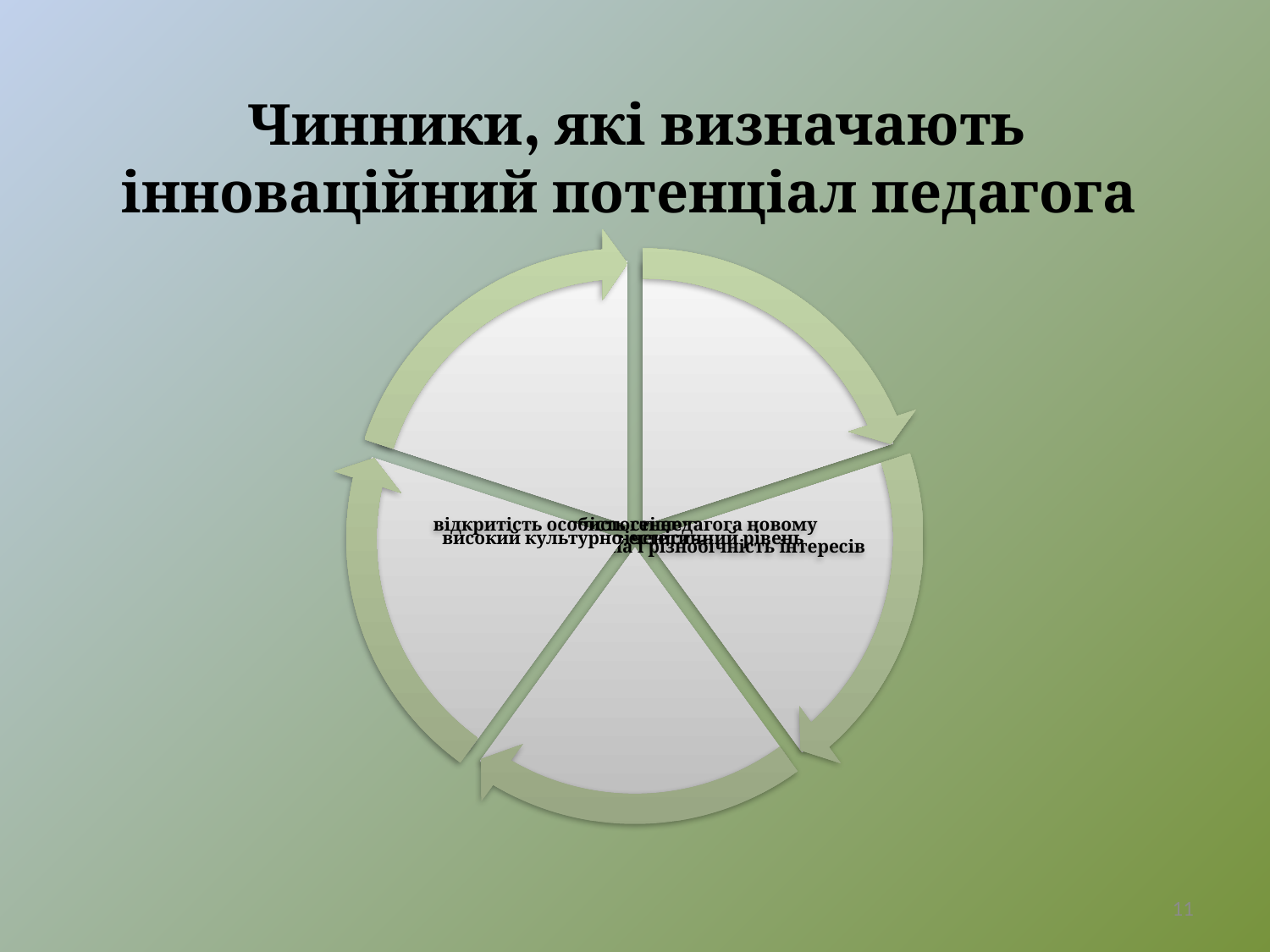

# Чинники, які визначають інноваційний потенціал педагога
творча здатність генерувати нові ідеї
освіченість
інтелектуальна глибина і різнобічність інтересів
високий культурно-естетичний рівень
відкритість особистості педагога новому
11